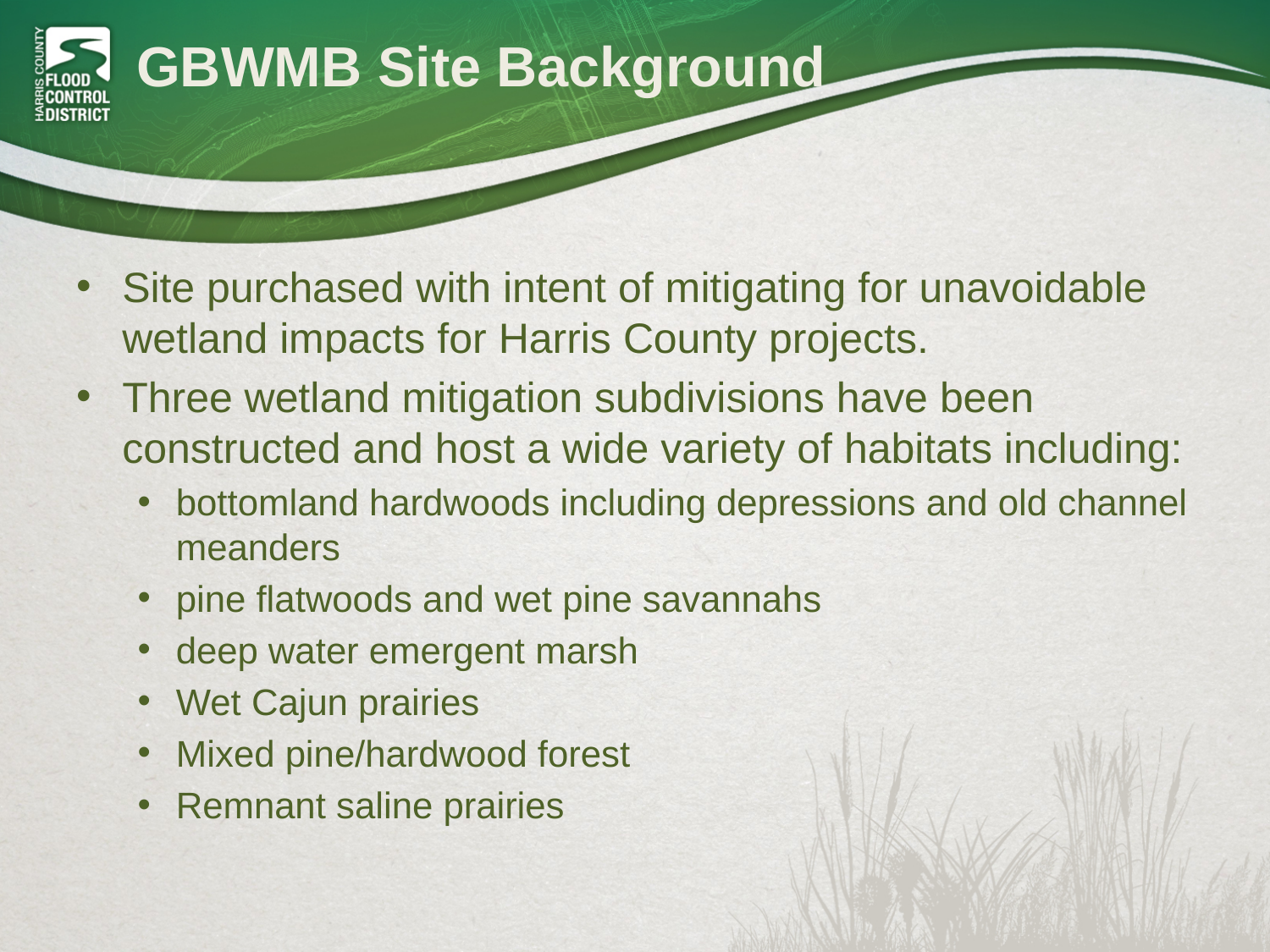

# GBWMB Site Background
Site purchased with intent of mitigating for unavoidable wetland impacts for Harris County projects.
Three wetland mitigation subdivisions have been constructed and host a wide variety of habitats including:
bottomland hardwoods including depressions and old channel meanders
pine flatwoods and wet pine savannahs
deep water emergent marsh
Wet Cajun prairies
Mixed pine/hardwood forest
Remnant saline prairies